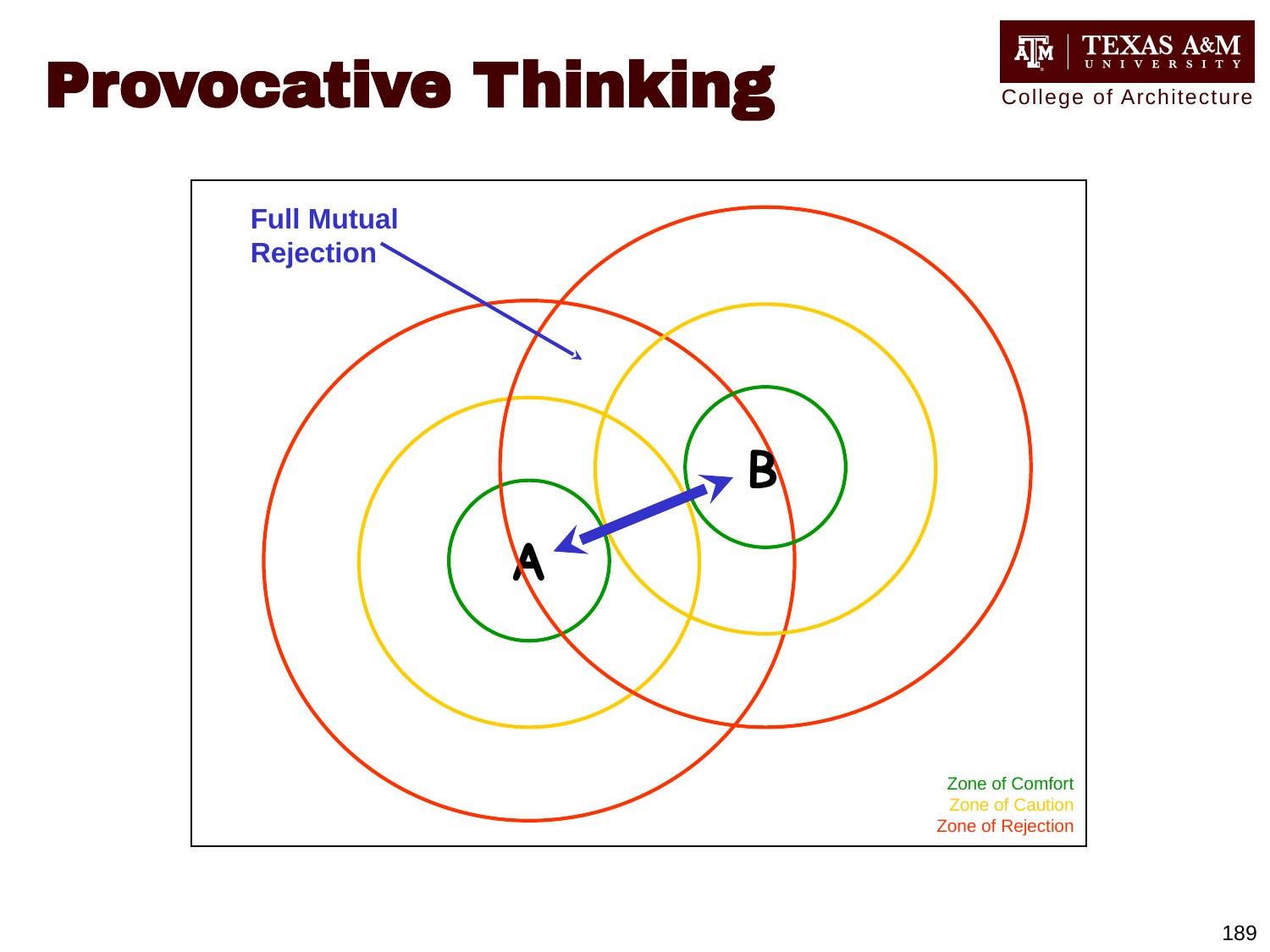

# Provocative Thinking

Full Mutual Rejection

B

A

Zone of Comfort
Zone of Caution
Zone of Rejection